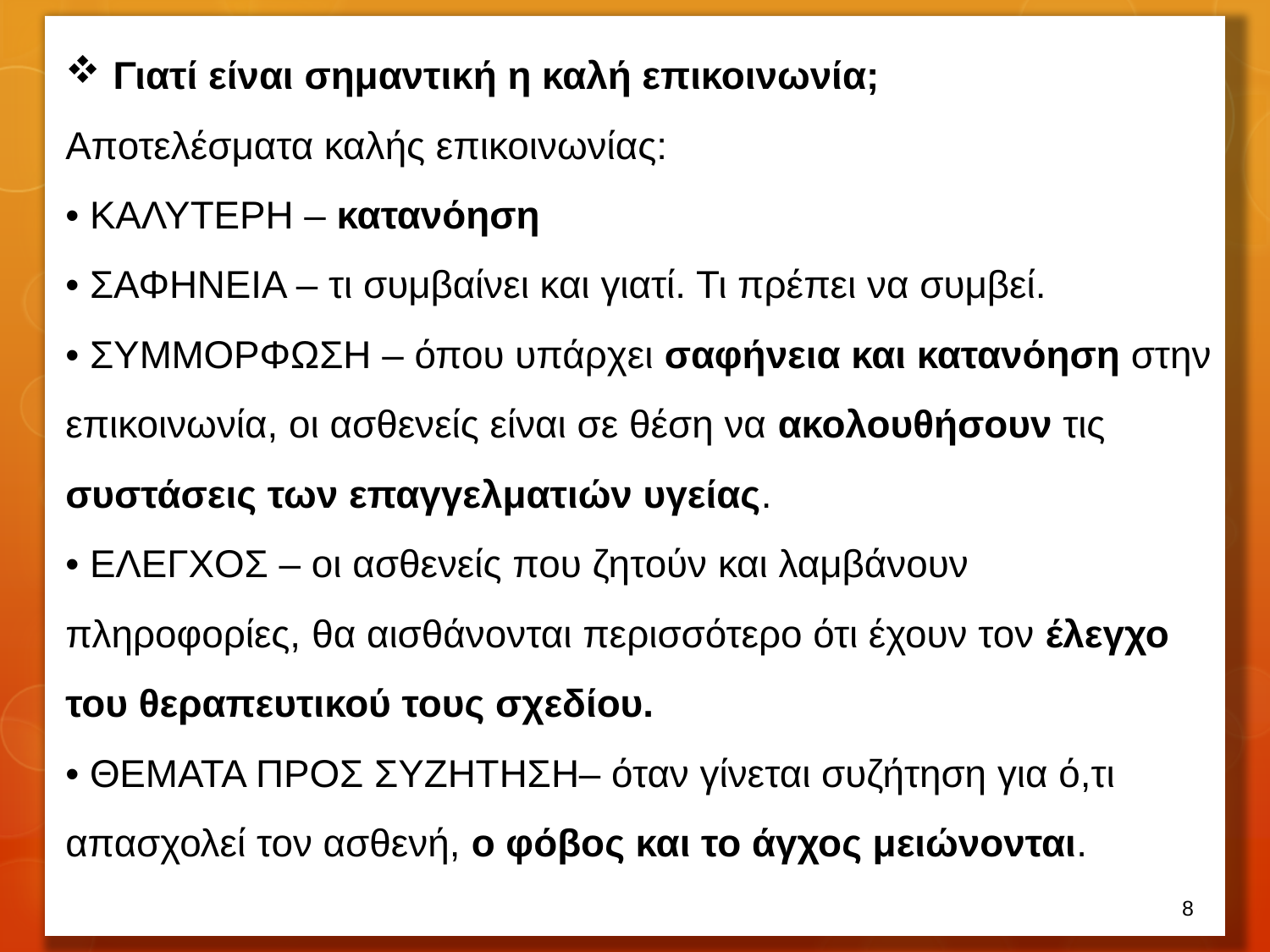

Γιατί είναι σημαντική η καλή επικοινωνία;
Αποτελέσματα καλής επικοινωνίας:
• ΚΑΛΥΤΕΡΗ – κατανόηση
• ΣΑΦΗΝΕΙΑ – τι συμβαίνει και γιατί. Τι πρέπει να συμβεί.
• ΣΥΜΜΟΡΦΩΣΗ – όπου υπάρχει σαφήνεια και κατανόηση στην
επικοινωνία, οι ασθενείς είναι σε θέση να ακολουθήσουν τις συστάσεις των επαγγελματιών υγείας.
• ΕΛΕΓΧΟΣ – οι ασθενείς που ζητούν και λαμβάνουν πληροφορίες, θα αισθάνονται περισσότερο ότι έχουν τον έλεγχο του θεραπευτικού τους σχεδίου.
• ΘΕΜΑΤΑ ΠΡΟΣ ΣΥΖΗΤΗΣΗ– όταν γίνεται συζήτηση για ό,τι
απασχολεί τον ασθενή, ο φόβος και το άγχος μειώνονται.
8